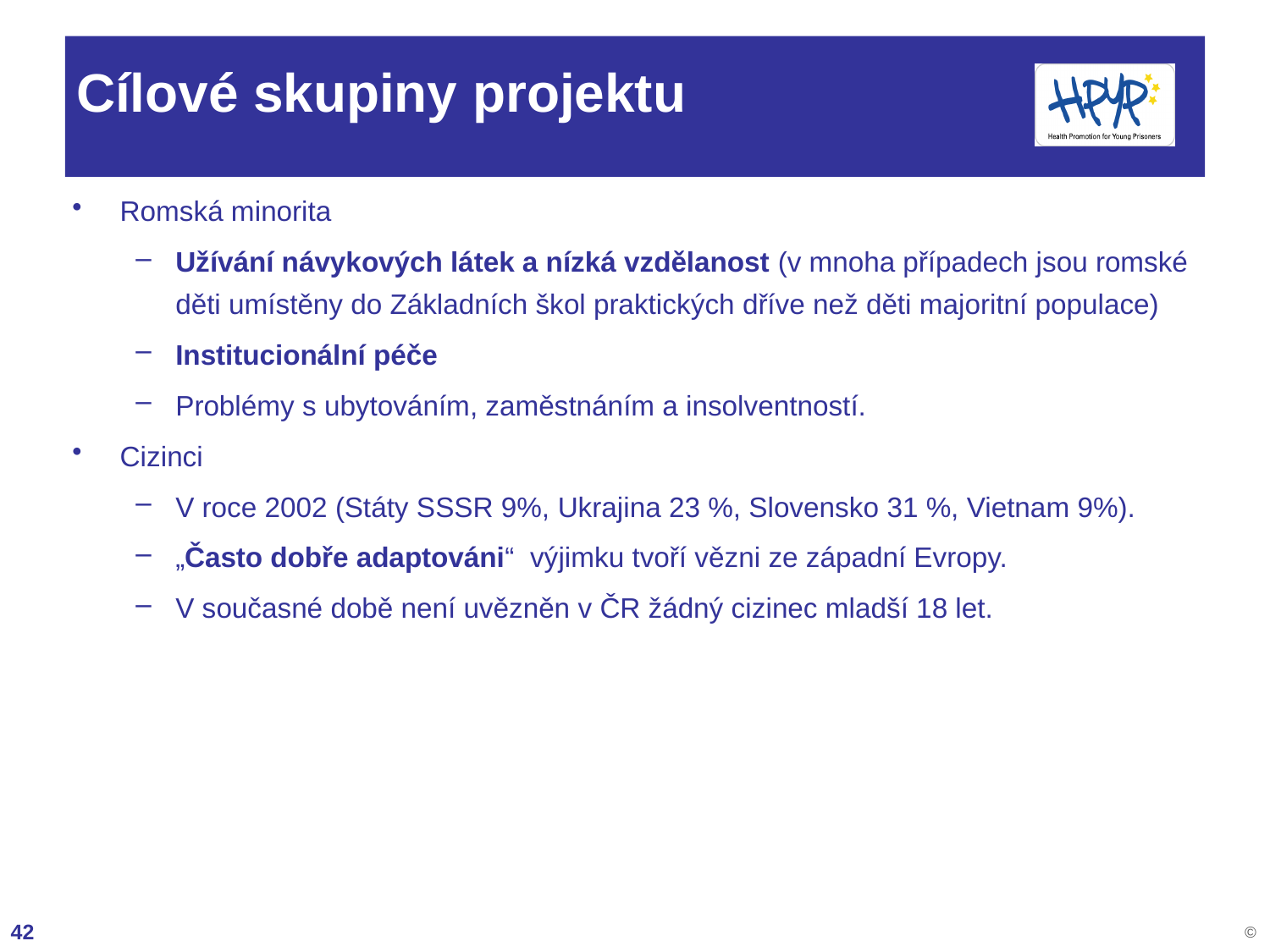

# Cílové skupiny projektu
Romská minorita
Užívání návykových látek a nízká vzdělanost (v mnoha případech jsou romské děti umístěny do Základních škol praktických dříve než děti majoritní populace)
Institucionální péče
Problémy s ubytováním, zaměstnáním a insolventností.
Cizinci
V roce 2002 (Státy SSSR 9%, Ukrajina 23 %, Slovensko 31 %, Vietnam 9%).
„Často dobře adaptováni“  výjimku tvoří vězni ze západní Evropy.
V současné době není uvězněn v ČR žádný cizinec mladší 18 let.